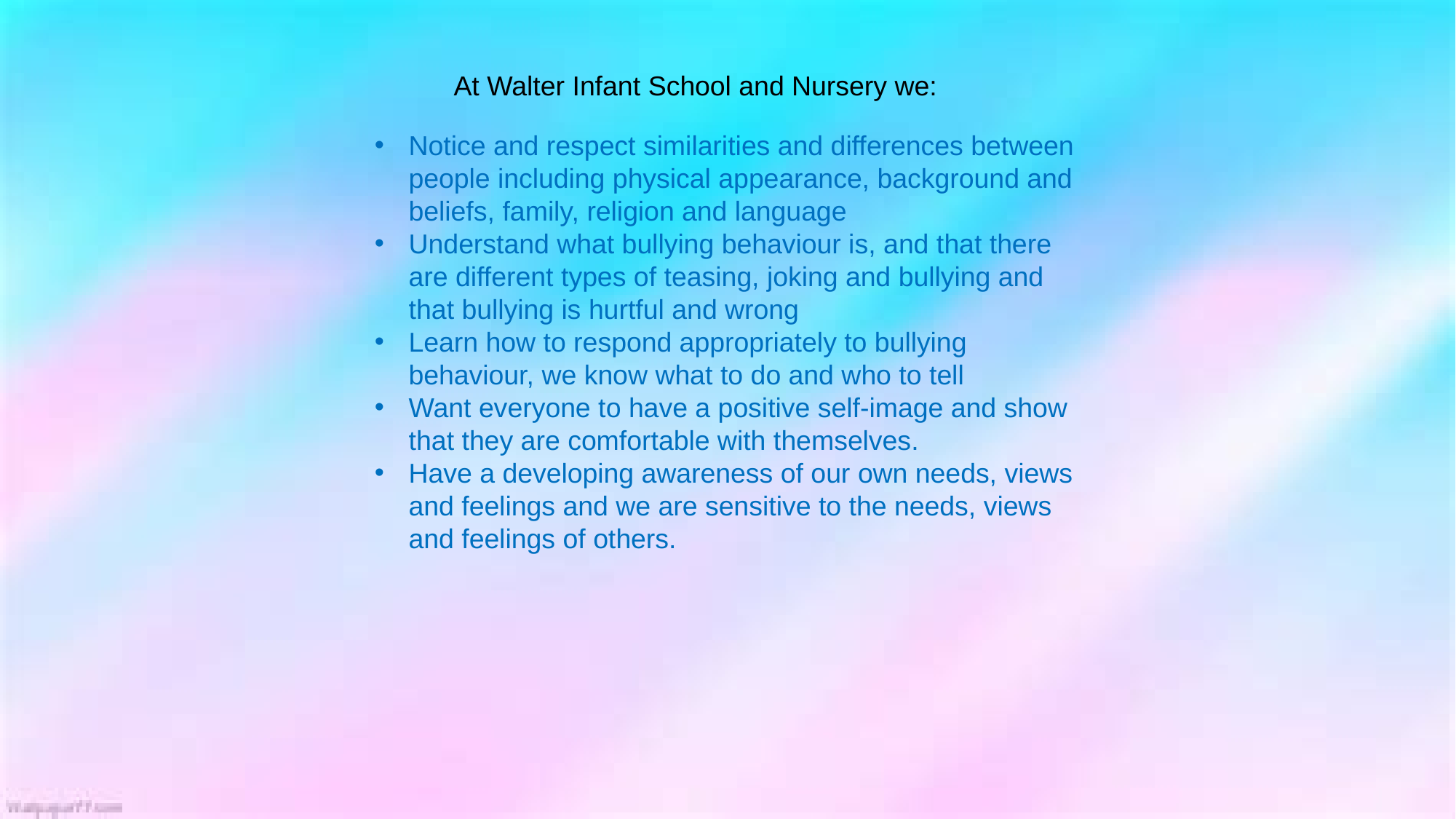

At Walter Infant School and Nursery we:
Notice and respect similarities and differences between people including physical appearance, background and beliefs, family, religion and language
Understand what bullying behaviour is, and that there are different types of teasing, joking and bullying and that bullying is hurtful and wrong
Learn how to respond appropriately to bullying behaviour, we know what to do and who to tell
Want everyone to have a positive self-image and show that they are comfortable with themselves.
Have a developing awareness of our own needs, views and feelings and we are sensitive to the needs, views and feelings of others.